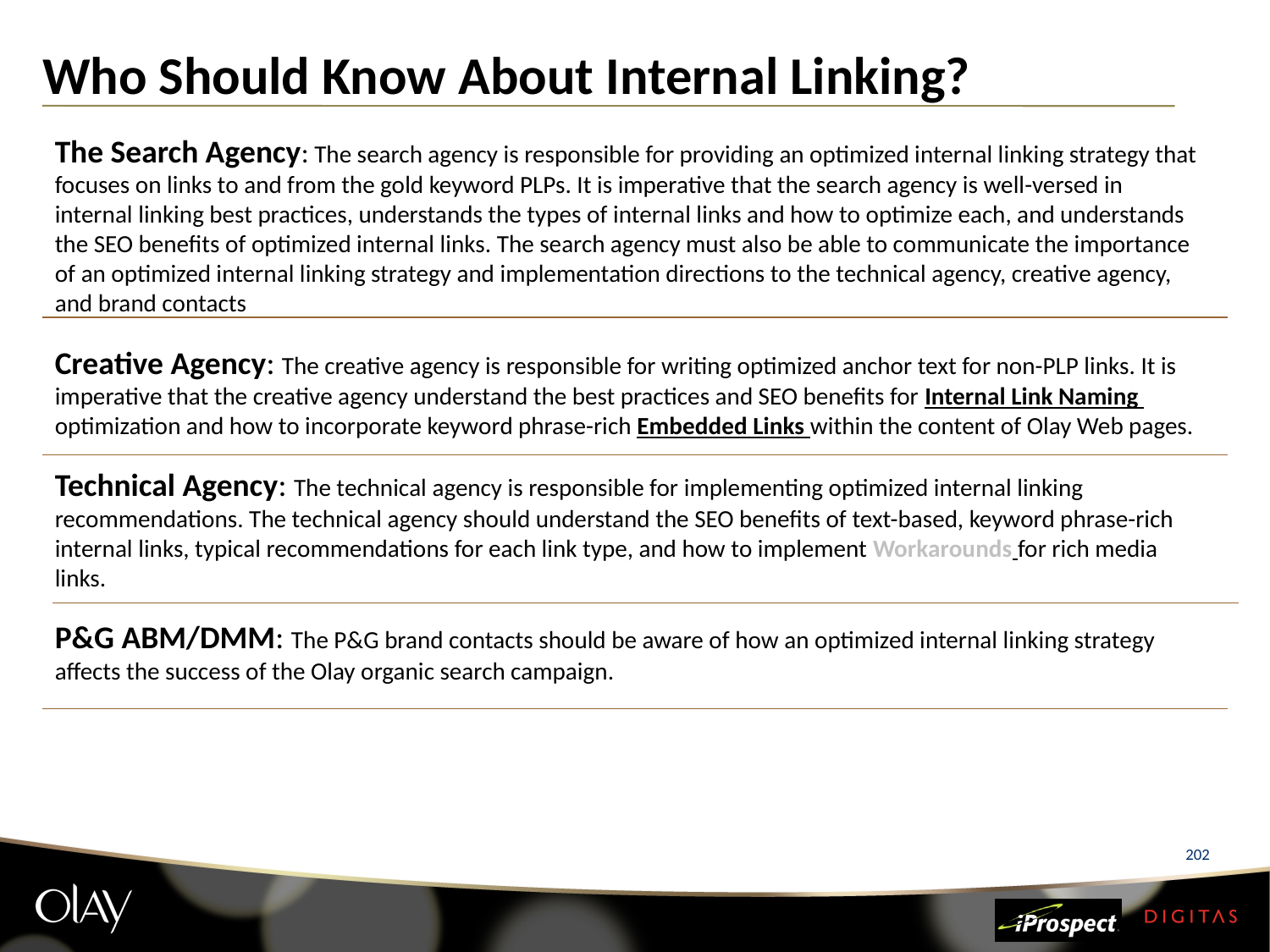

# Who Should Know About Internal Linking?

The Search Agency: The search agency is responsible for providing an optimized internal linking strategy that focuses on links to and from the gold keyword PLPs. It is imperative that the search agency is well-versed in internal linking best practices, understands the types of internal links and how to optimize each, and understands the SEO benefits of optimized internal links. The search agency must also be able to communicate the importance of an optimized internal linking strategy and implementation directions to the technical agency, creative agency, and brand contacts

Creative Agency: The creative agency is responsible for writing optimized anchor text for non-PLP links. It is imperative that the creative agency understand the best practices and SEO benefits for Internal Link Naming optimization and how to incorporate keyword phrase-rich Embedded Links within the content of Olay Web pages.

Technical Agency: The technical agency is responsible for implementing optimized internal linking recommendations. The technical agency should understand the SEO benefits of text-based, keyword phrase-rich internal links, typical recommendations for each link type, and how to implement Workarounds for rich media links.

P&G ABM/DMM: The P&G brand contacts should be aware of how an optimized internal linking strategy affects the success of the Olay organic search campaign.

202